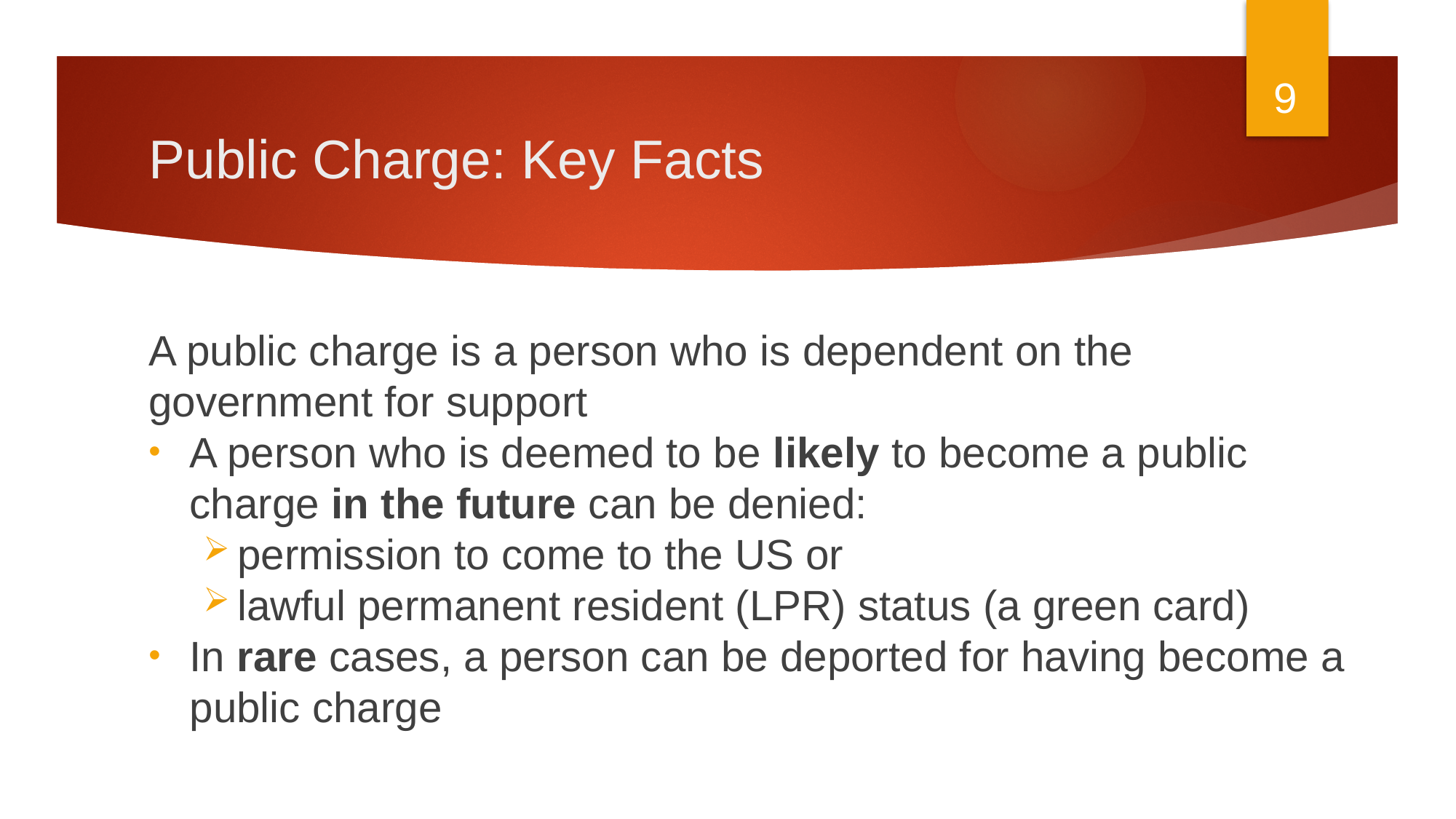

9
# Public Charge: Key Facts
A public charge is a person who is dependent on the government for support
A person who is deemed to be likely to become a public charge in the future can be denied:
permission to come to the US or
lawful permanent resident (LPR) status (a green card)
In rare cases, a person can be deported for having become a public charge